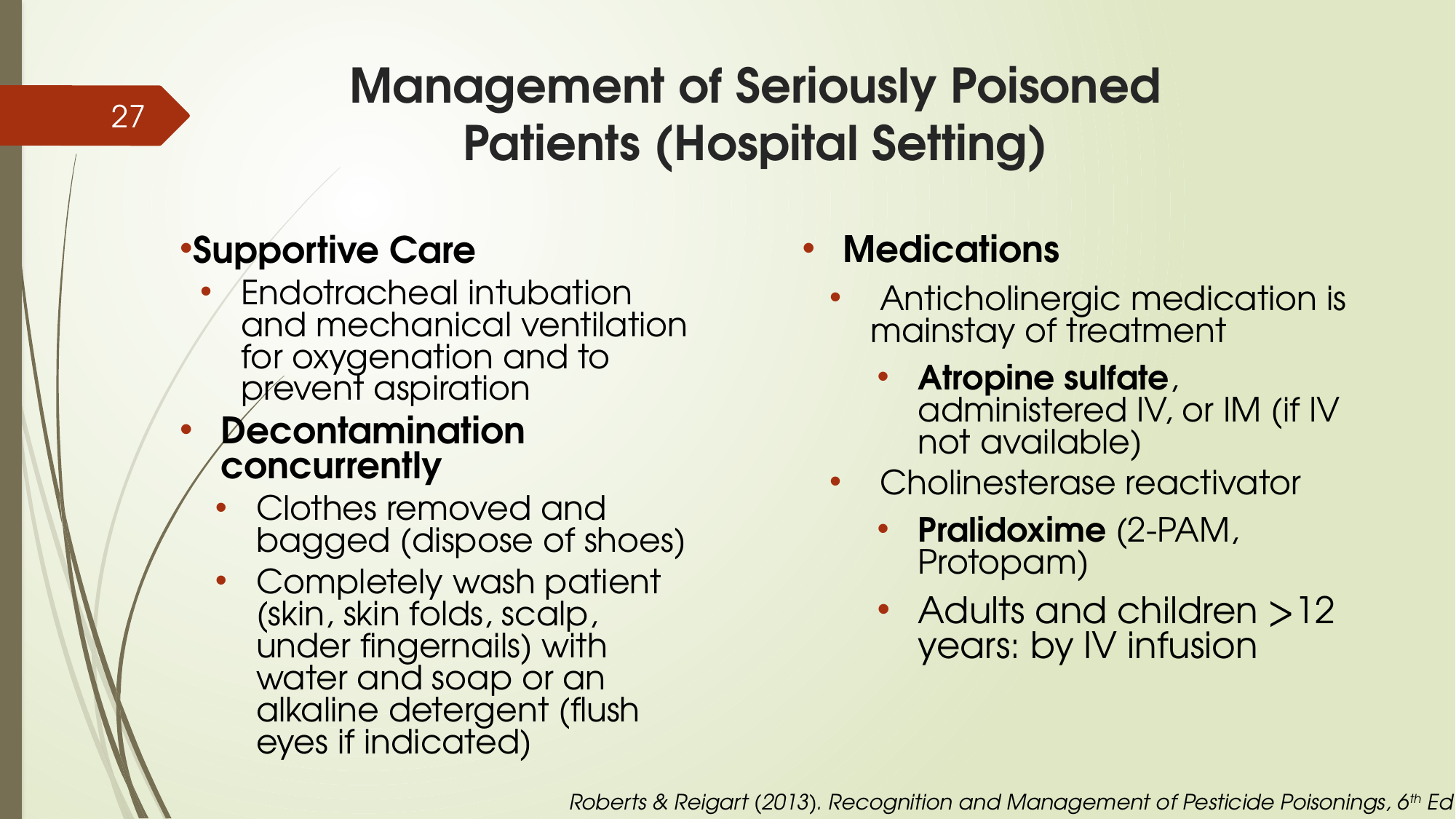

# Management of Seriously Poisoned Patients (Hospital Setting)
27

Medications
 Anticholinergic medication is mainstay of treatment
Atropine sulfate, administered IV, or IM (if IV not available)
 Cholinesterase reactivator
Pralidoxime (2-PAM, Protopam)
Adults and children >12 years: by IV infusion
Supportive Care
Endotracheal intubation and mechanical ventilation for oxygenation and to prevent aspiration
Decontamination concurrently
Clothes removed and bagged (dispose of shoes)
Completely wash patient (skin, skin folds, scalp, under fingernails) with water and soap or an alkaline detergent (flush eyes if indicated)
Roberts & Reigart (2013). Recognition and Management of Pesticide Poisonings, 6th Ed